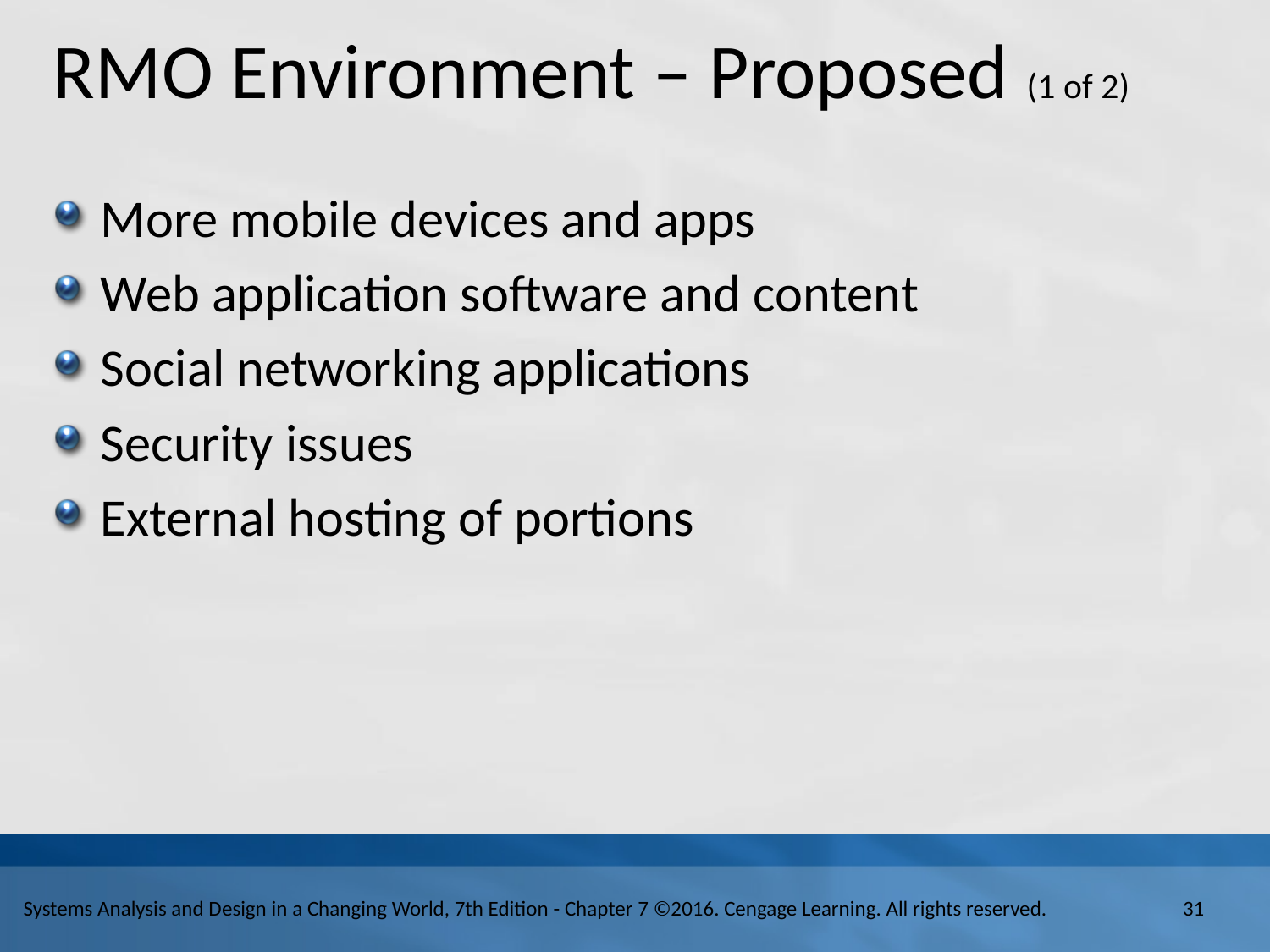

# R M O Environment – Proposed (1 of 2)
More mobile devices and apps
Web application software and content
Social networking applications
Security issues
External hosting of portions
31
Systems Analysis and Design in a Changing World, 7th Edition - Chapter 7 ©2016. Cengage Learning. All rights reserved.